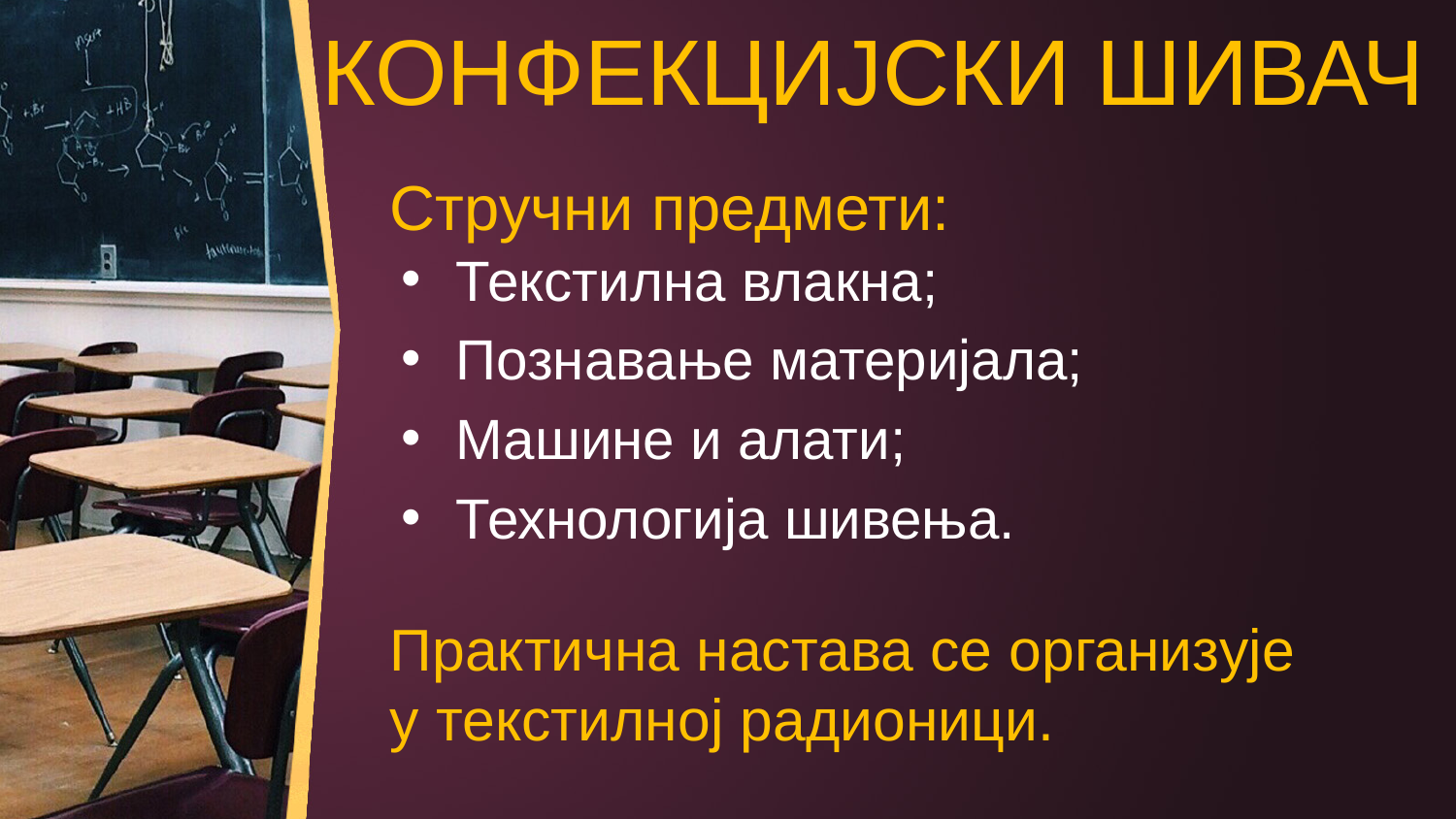

# КОНФЕКЦИЈСКИ ШИВАЧ
Стручни предмети:
Текстилна влакна;
Познавање материјала;
Машине и алати;
Технологија шивења.

Практична настава се организује у текстилној радионици.